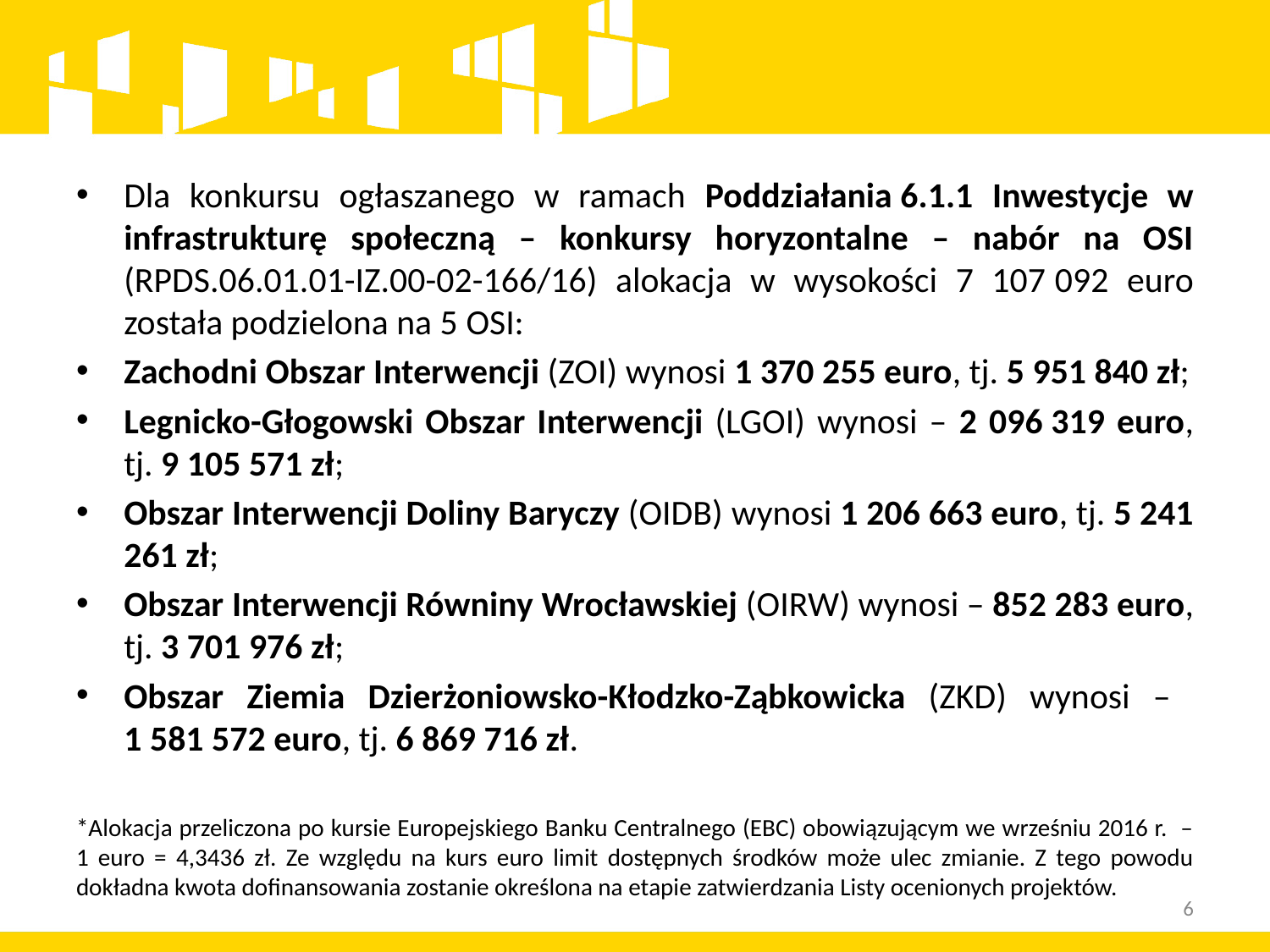

Dla konkursu ogłaszanego w ramach Poddziałania 6.1.1 Inwestycje w infrastrukturę społeczną – konkursy horyzontalne – nabór na OSI (RPDS.06.01.01-IZ.00-02-166/16) alokacja w wysokości 7 107 092 euro została podzielona na 5 OSI:
Zachodni Obszar Interwencji (ZOI) wynosi 1 370 255 euro, tj. 5 951 840 zł;
Legnicko-Głogowski Obszar Interwencji (LGOI) wynosi – 2 096 319 euro, tj. 9 105 571 zł;
Obszar Interwencji Doliny Baryczy (OIDB) wynosi 1 206 663 euro, tj. 5 241 261 zł;
Obszar Interwencji Równiny Wrocławskiej (OIRW) wynosi – 852 283 euro, tj. 3 701 976 zł;
Obszar Ziemia Dzierżoniowsko-Kłodzko-Ząbkowicka (ZKD) wynosi –
1 581 572 euro, tj. 6 869 716 zł.

*Alokacja przeliczona po kursie Europejskiego Banku Centralnego (EBC) obowiązującym we wrześniu 2016 r.  – 1 euro = 4,3436 zł. Ze względu na kurs euro limit dostępnych środków może ulec zmianie. Z tego powodu dokładna kwota dofinansowania zostanie określona na etapie zatwierdzania Listy ocenionych projektów.

6